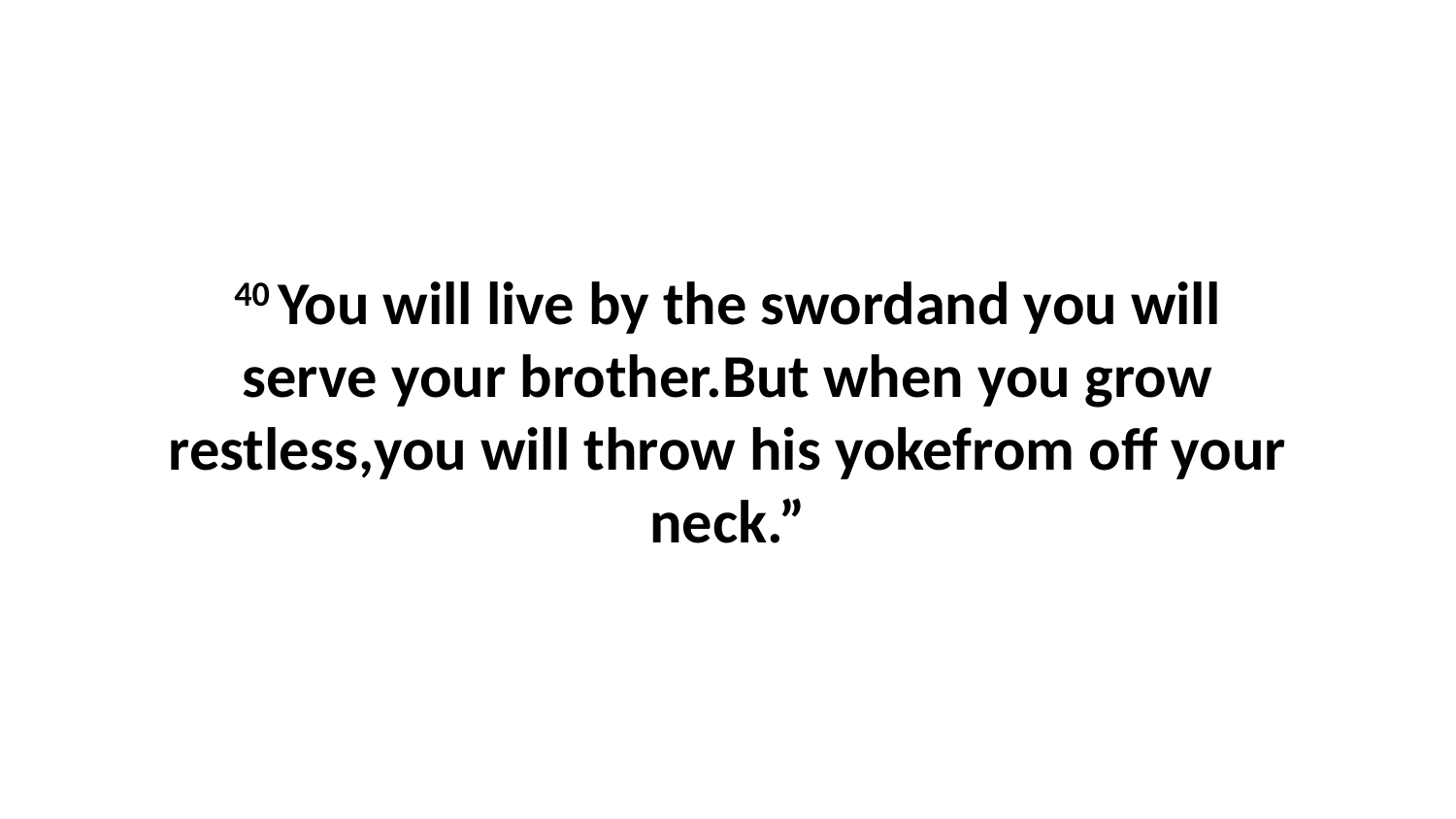

40 You will live by the swordand you will serve your brother.But when you grow restless,you will throw his yokefrom off your neck.”